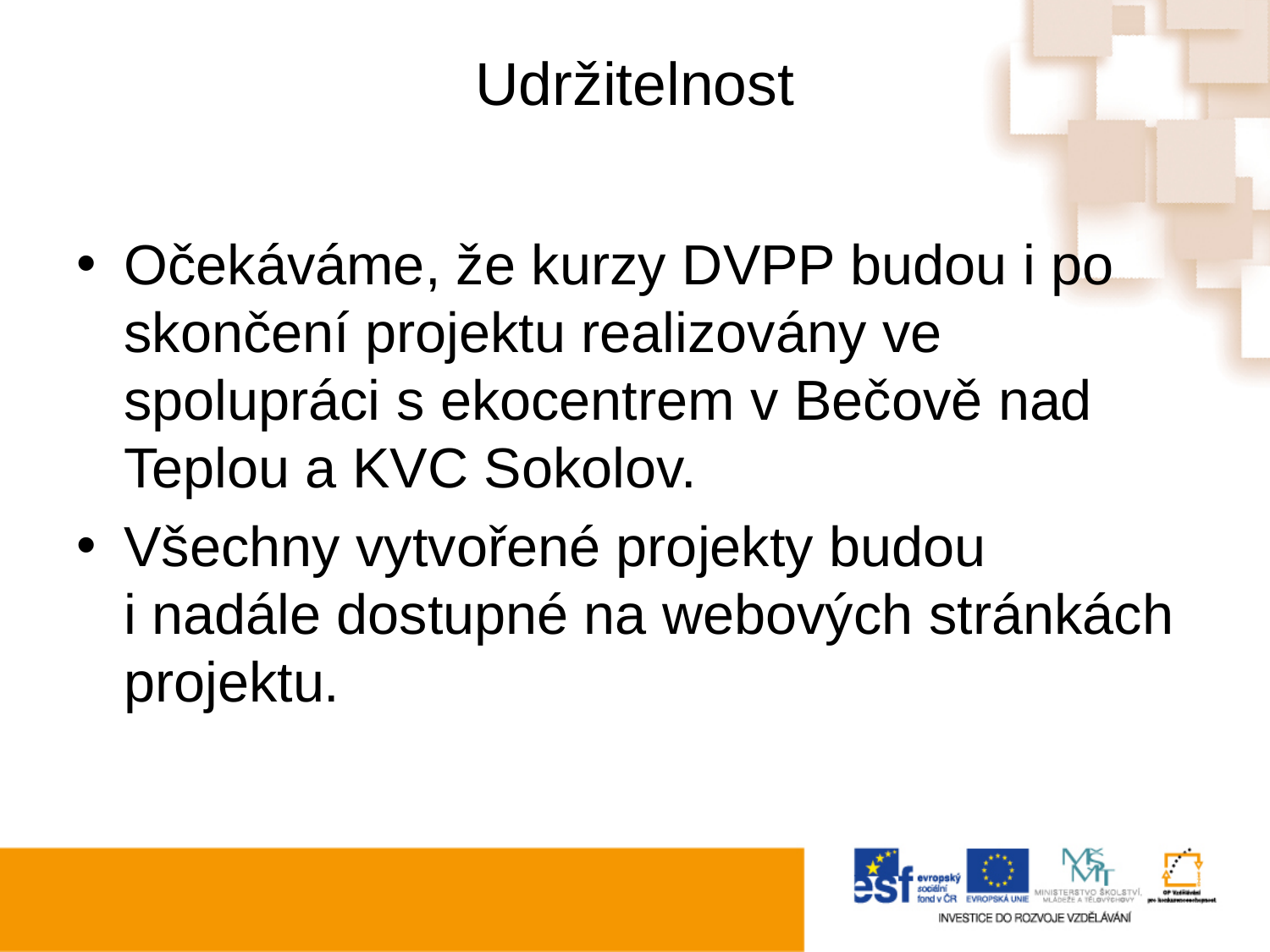

# Udržitelnost
Očekáváme, že kurzy DVPP budou i po skončení projektu realizovány ve spolupráci s ekocentrem v Bečově nad Teplou a KVC Sokolov.
Všechny vytvořené projekty budou
i nadále dostupné na webových stránkách projektu.